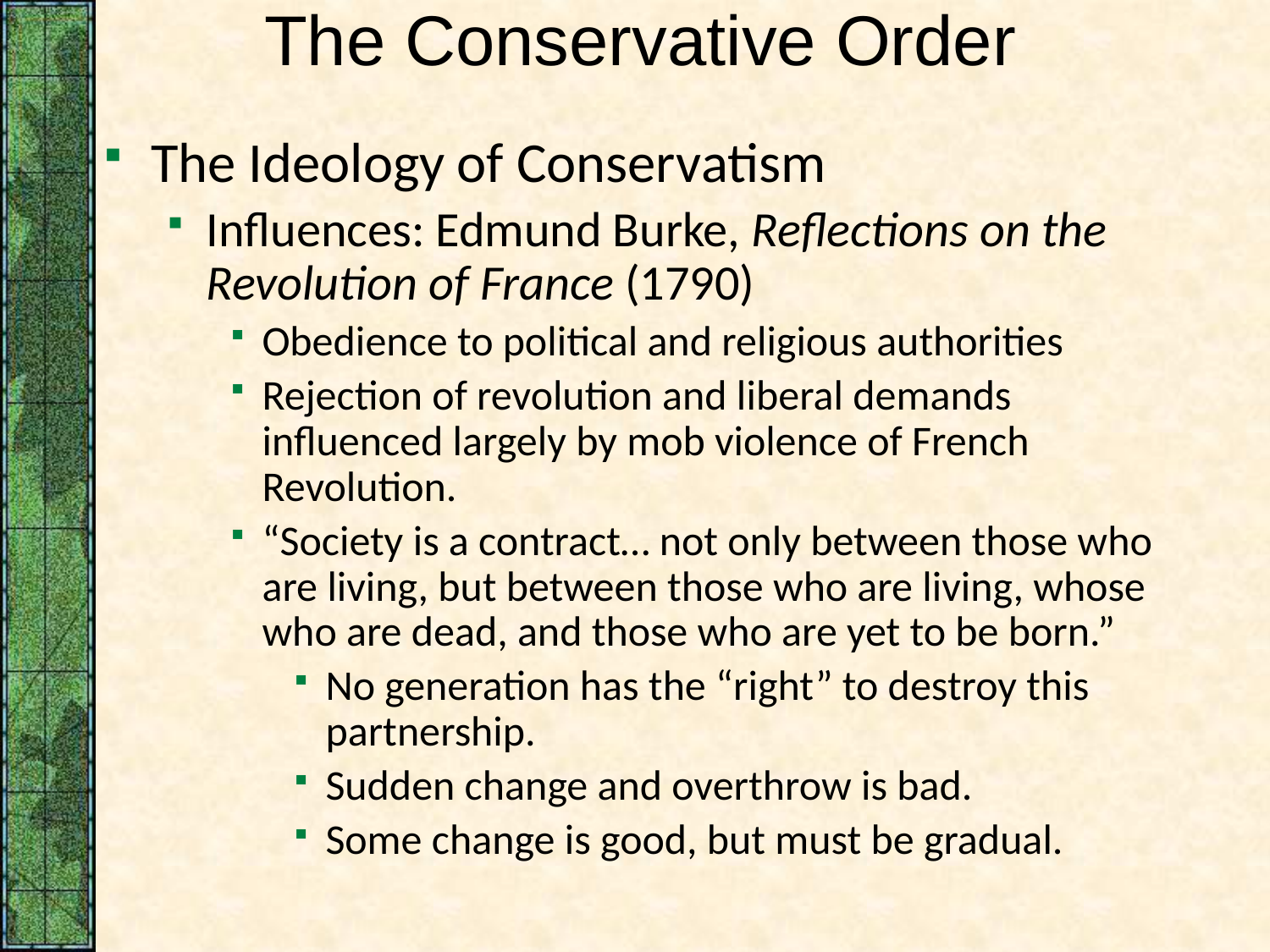

# The Conservative Order
The Ideology of Conservatism
Influences: Edmund Burke, Reflections on the Revolution of France (1790)
Obedience to political and religious authorities
Rejection of revolution and liberal demands influenced largely by mob violence of French Revolution.
“Society is a contract… not only between those who are living, but between those who are living, whose who are dead, and those who are yet to be born.”
No generation has the “right” to destroy this partnership.
Sudden change and overthrow is bad.
Some change is good, but must be gradual.